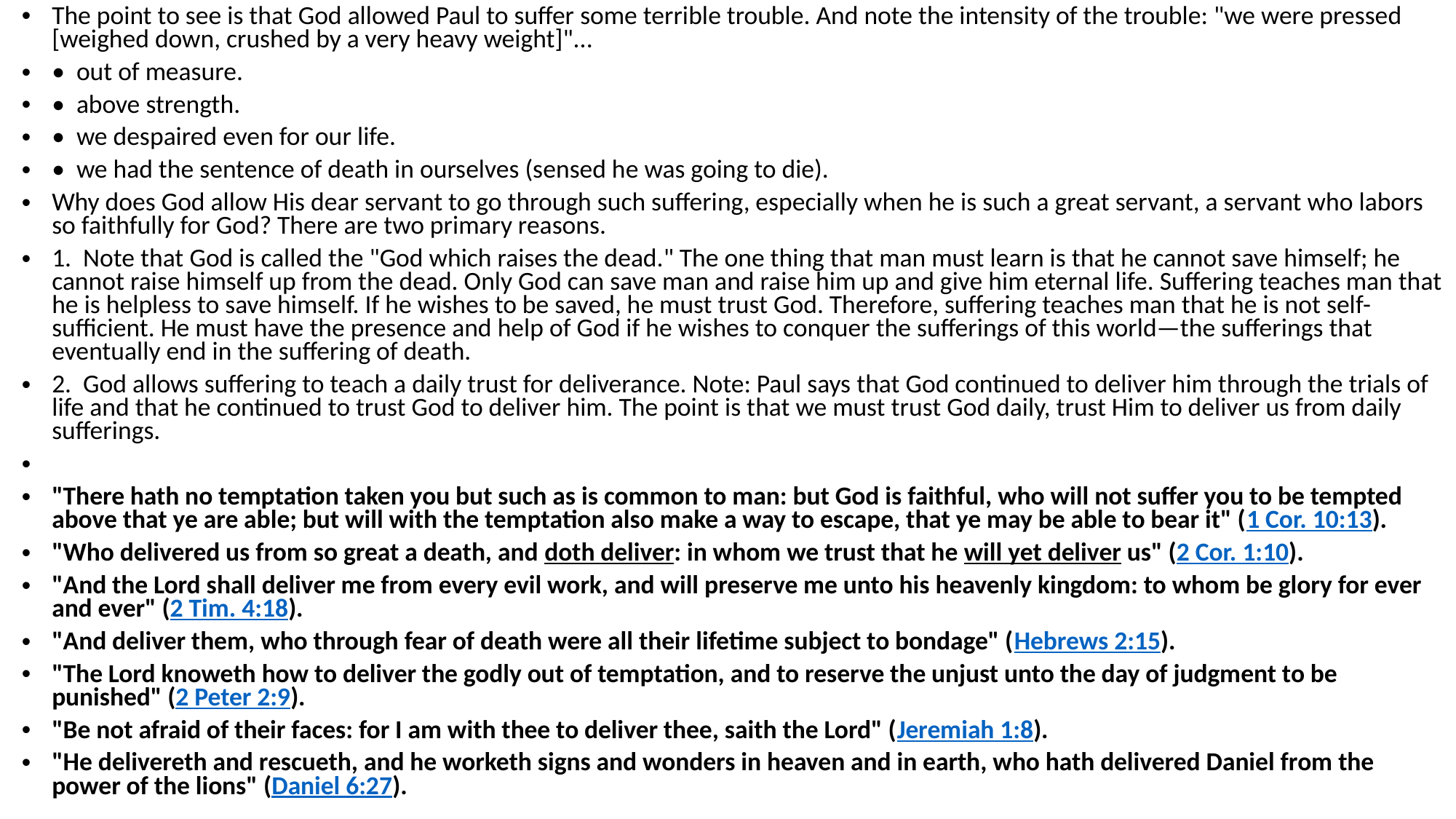

The point to see is that God allowed Paul to suffer some terrible trouble. And note the intensity of the trouble: "we were pressed [weighed down, crushed by a very heavy weight]"...
•  out of measure.
•  above strength.
•  we despaired even for our life.
•  we had the sentence of death in ourselves (sensed he was going to die).
Why does God allow His dear servant to go through such suffering, especially when he is such a great servant, a servant who labors so faithfully for God? There are two primary reasons.
1.  Note that God is called the "God which raises the dead." The one thing that man must learn is that he cannot save himself; he cannot raise himself up from the dead. Only God can save man and raise him up and give him eternal life. Suffering teaches man that he is helpless to save himself. If he wishes to be saved, he must trust God. Therefore, suffering teaches man that he is not self-sufficient. He must have the presence and help of God if he wishes to conquer the sufferings of this world—the sufferings that eventually end in the suffering of death.
2.  God allows suffering to teach a daily trust for deliverance. Note: Paul says that God continued to deliver him through the trials of life and that he continued to trust God to deliver him. The point is that we must trust God daily, trust Him to deliver us from daily sufferings.

"There hath no temptation taken you but such as is common to man: but God is faithful, who will not suffer you to be tempted above that ye are able; but will with the temptation also make a way to escape, that ye may be able to bear it" (1 Cor. 10:13).
"Who delivered us from so great a death, and doth deliver: in whom we trust that he will yet deliver us" (2 Cor. 1:10).
"And the Lord shall deliver me from every evil work, and will preserve me unto his heavenly kingdom: to whom be glory for ever and ever" (2 Tim. 4:18).
"And deliver them, who through fear of death were all their lifetime subject to bondage" (Hebrews 2:15).
"The Lord knoweth how to deliver the godly out of temptation, and to reserve the unjust unto the day of judgment to be punished" (2 Peter 2:9).
"Be not afraid of their faces: for I am with thee to deliver thee, saith the Lord" (Jeremiah 1:8).
"He delivereth and rescueth, and he worketh signs and wonders in heaven and in earth, who hath delivered Daniel from the power of the lions" (Daniel 6:27).